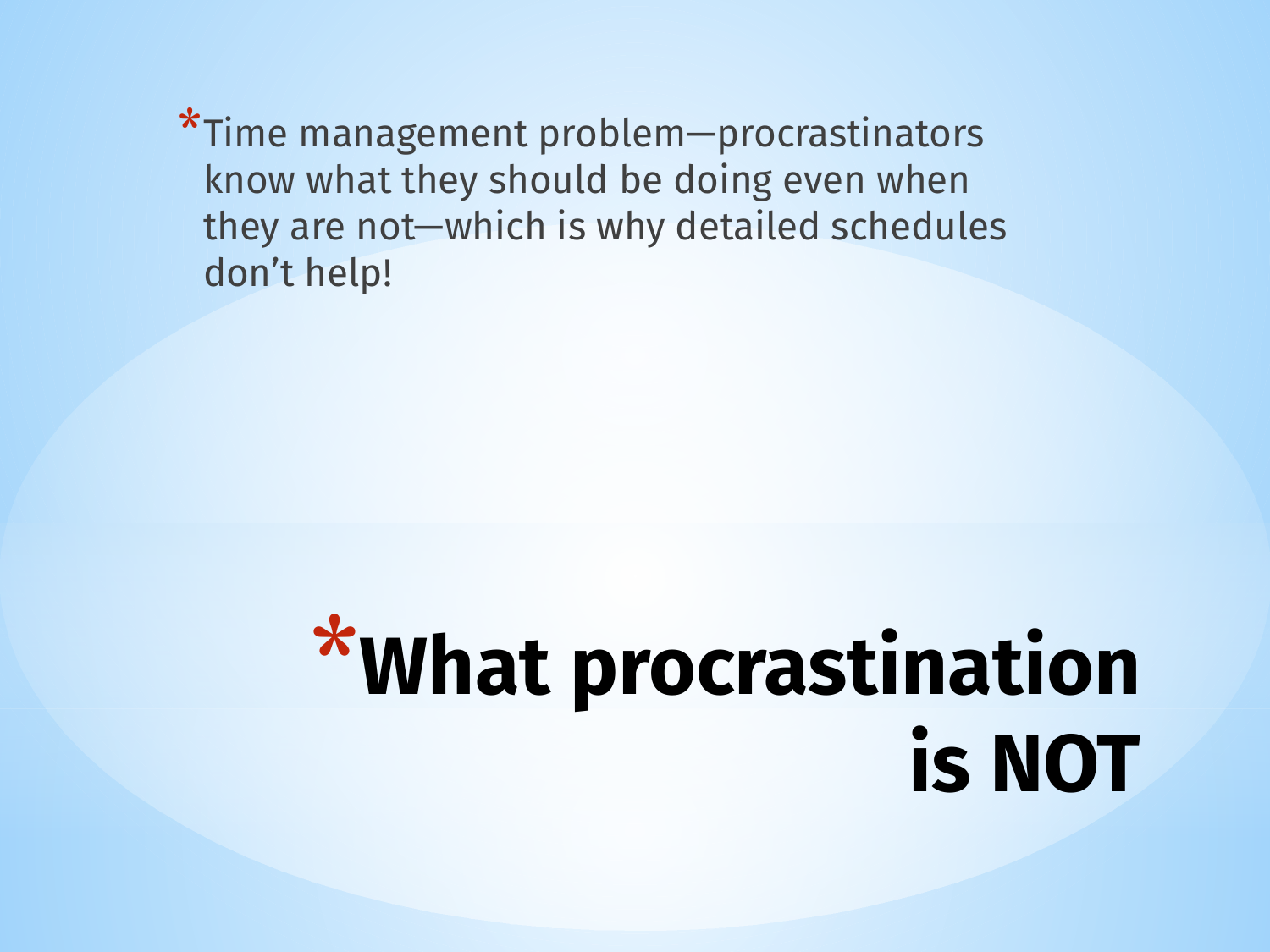

Time management problem—procrastinators know what they should be doing even when they are not—which is why detailed schedules don’t help!

# What procrastination is NOT